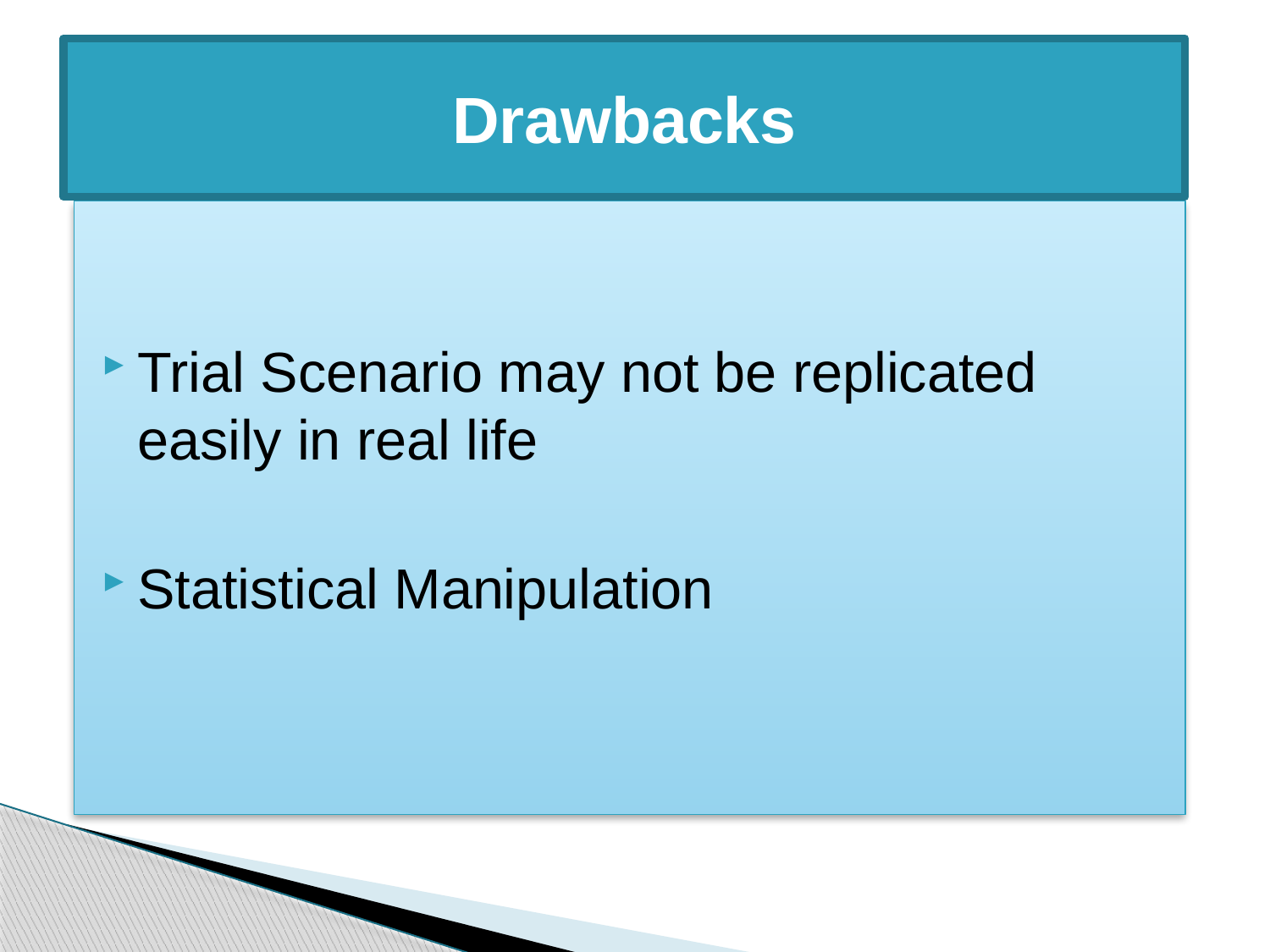

# Drawbacks

Trial Scenario may not be replicated easily in real life

Statistical Manipulation